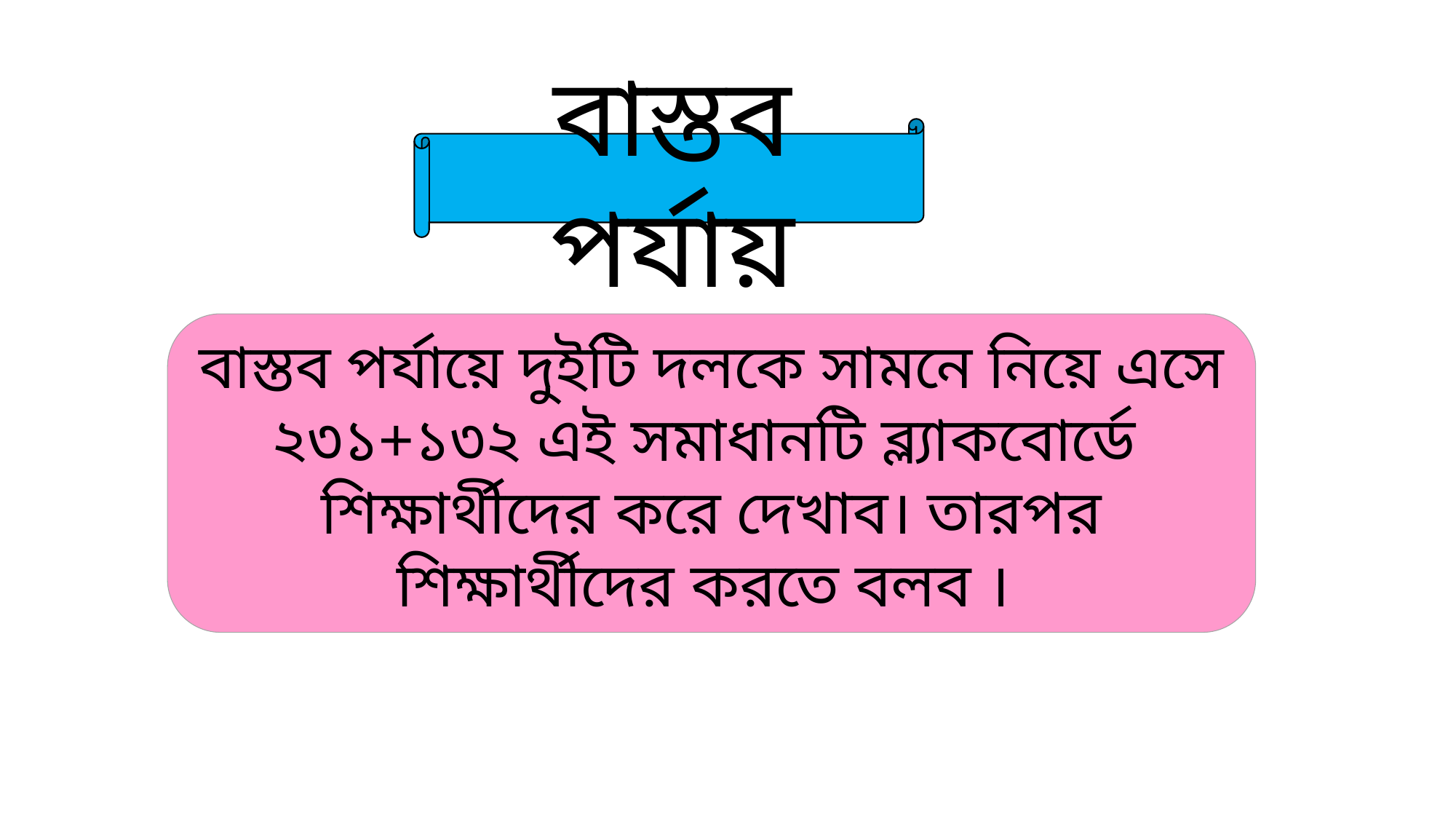

বাস্তব পর্যায়
বাস্তব পর্যায়ে দুইটি দলকে সামনে নিয়ে এসে ২৩১+১৩২ এই সমাধানটি ব্ল্যাকবোর্ডে  শিক্ষার্থীদের করে দেখাব। তারপর শিক্ষার্থীদের করতে বলব ।